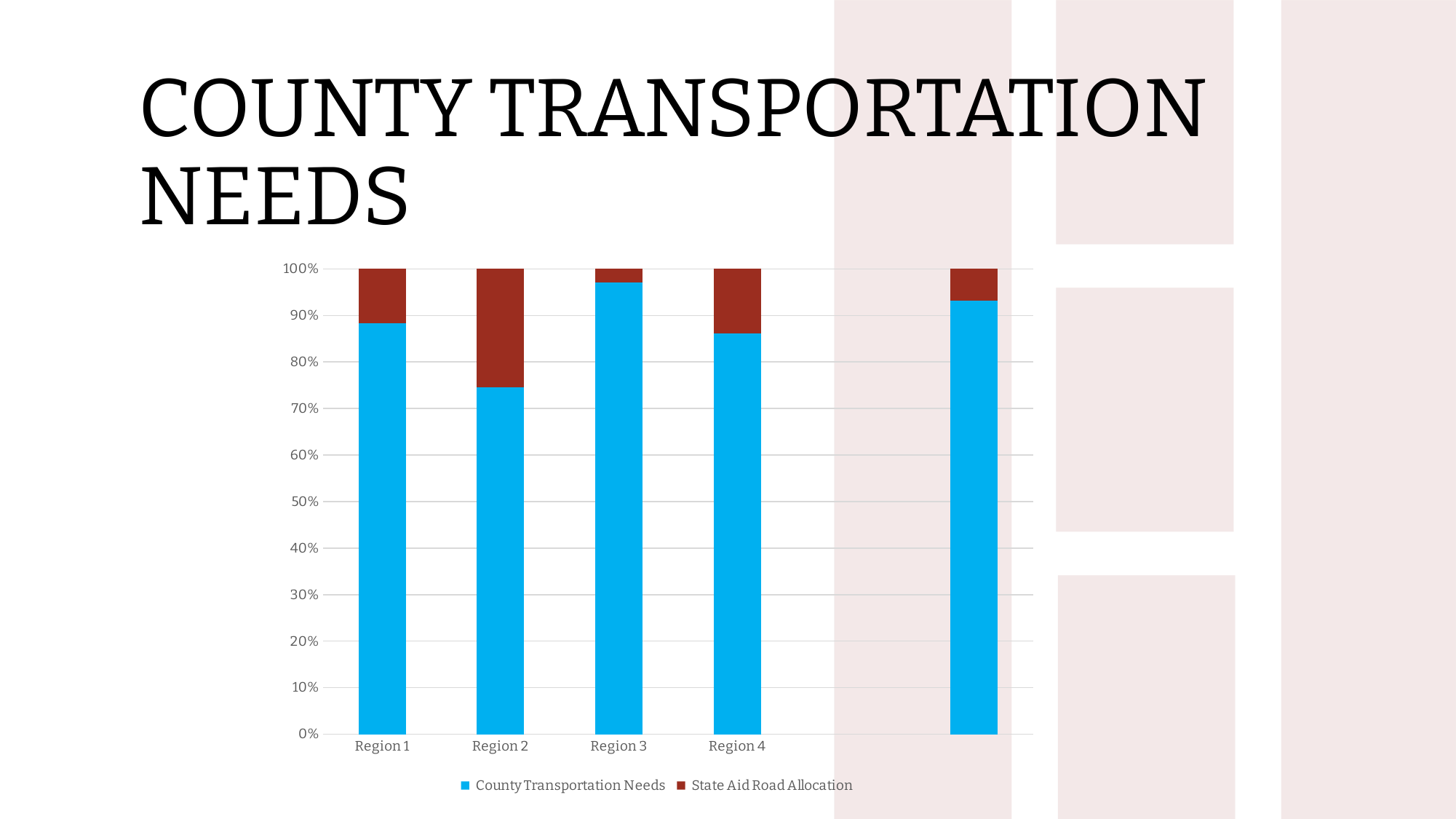

# county transportation needs

### Chart

| Category |  County Transportation Needs  |  State Aid Road Allocation  |
|---|---|---|
| Region 1 | 598688660.0 | 79583271.0 |
| Region 2 | 208303872.0 | 70890013.0 |
| Region 3 | 3077627364.0 | 93677334.0 |
| Region 4 | 477375517.0 | 76931382.0 |